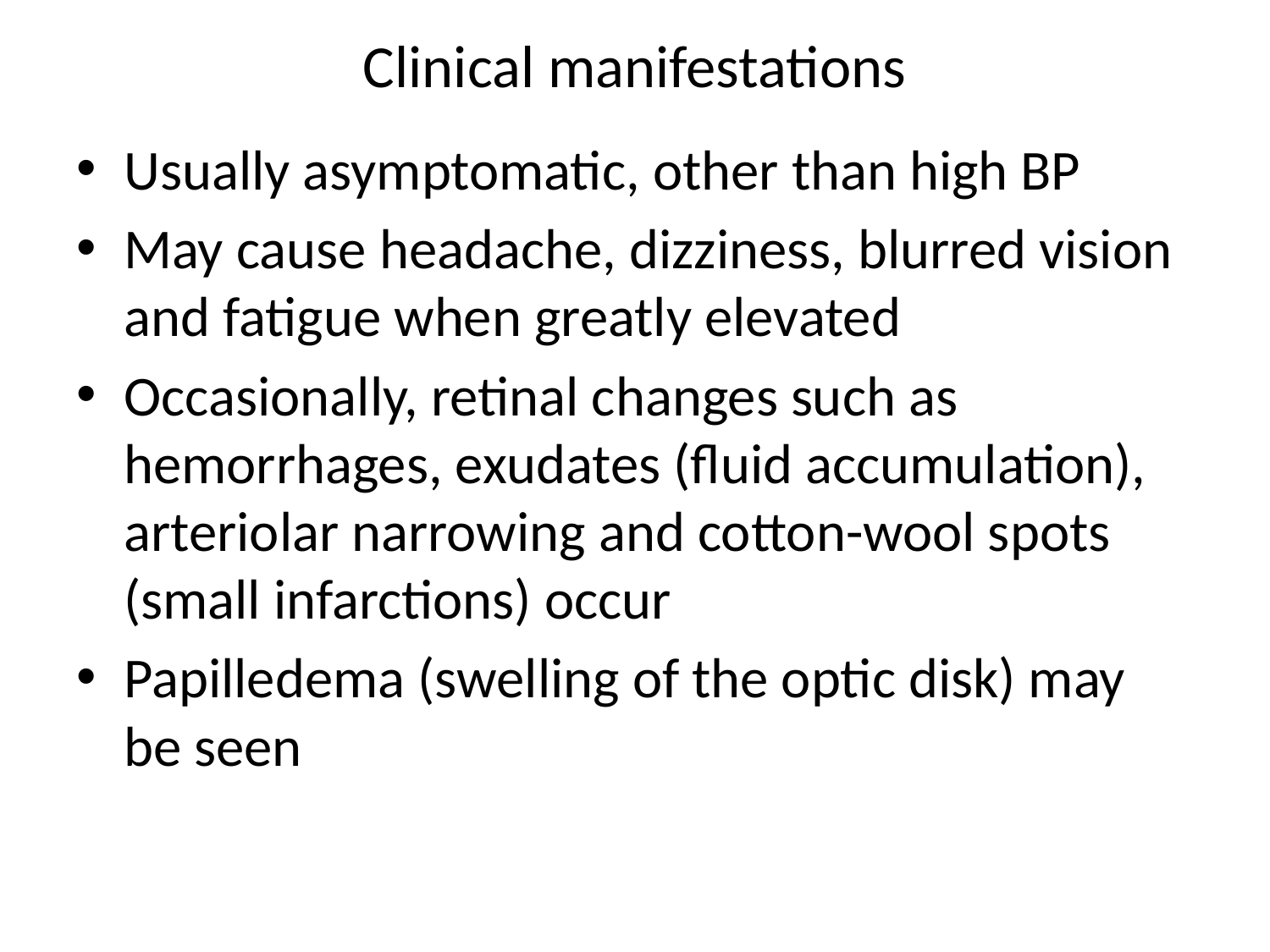

# Clinical manifestations
Usually asymptomatic, other than high BP
May cause headache, dizziness, blurred vision  and fatigue when greatly elevated
Occasionally, retinal changes such as hemorrhages, exudates (fluid accumulation), arteriolar narrowing and cotton-wool spots (small infarctions) occur
Papilledema (swelling of the optic disk) may be seen